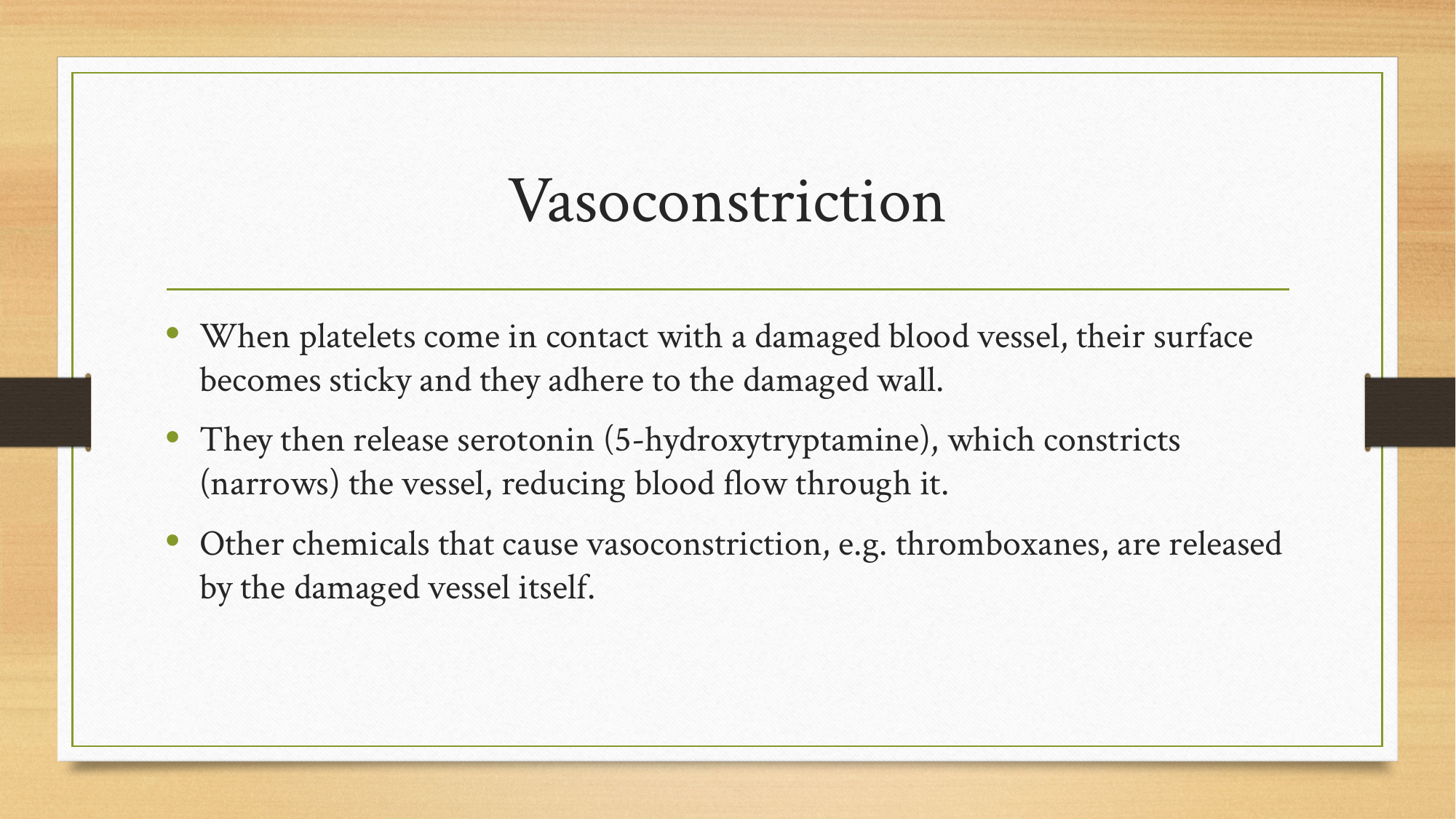

# Vasoconstriction
When platelets come in contact with a damaged blood vessel, their surface becomes sticky and they adhere to the damaged wall.
They then release serotonin (5-hydroxytryptamine), which constricts (narrows) the vessel, reducing blood flow through it.
Other chemicals that cause vasoconstriction, e.g. thromboxanes, are released by the damaged vessel itself.